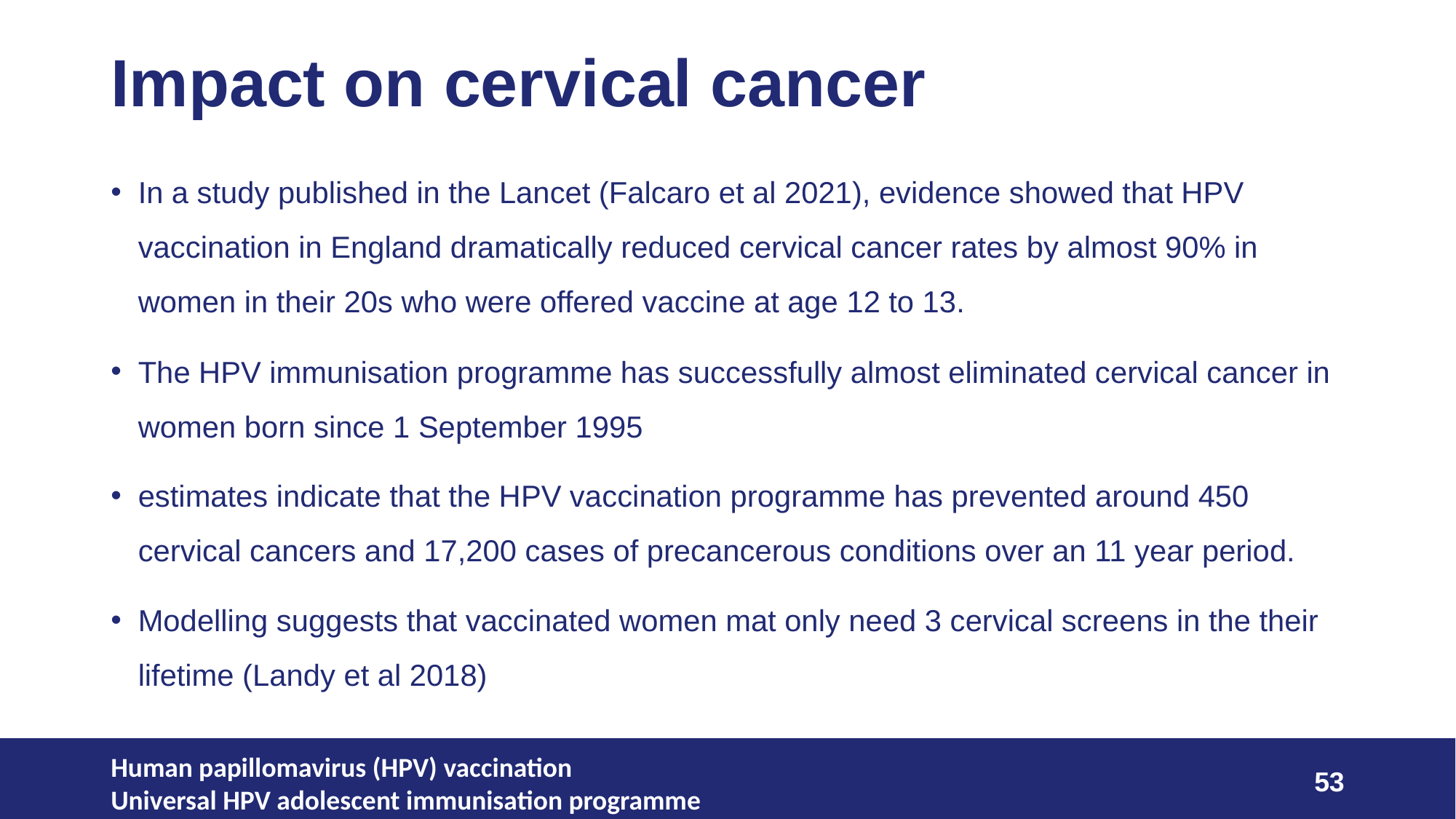

# Impact on cervical cancer
In a study published in the Lancet (Falcaro et al 2021), evidence showed that HPV vaccination in England dramatically reduced cervical cancer rates by almost 90% in women in their 20s who were offered vaccine at age 12 to 13.
The HPV immunisation programme has successfully almost eliminated cervical cancer in women born since 1 September 1995
estimates indicate that the HPV vaccination programme has prevented around 450 cervical cancers and 17,200 cases of precancerous conditions over an 11 year period.
Modelling suggests that vaccinated women mat only need 3 cervical screens in the their lifetime (Landy et al 2018)
Human papillomavirus (HPV) vaccination
Universal HPV adolescent immunisation programme
53